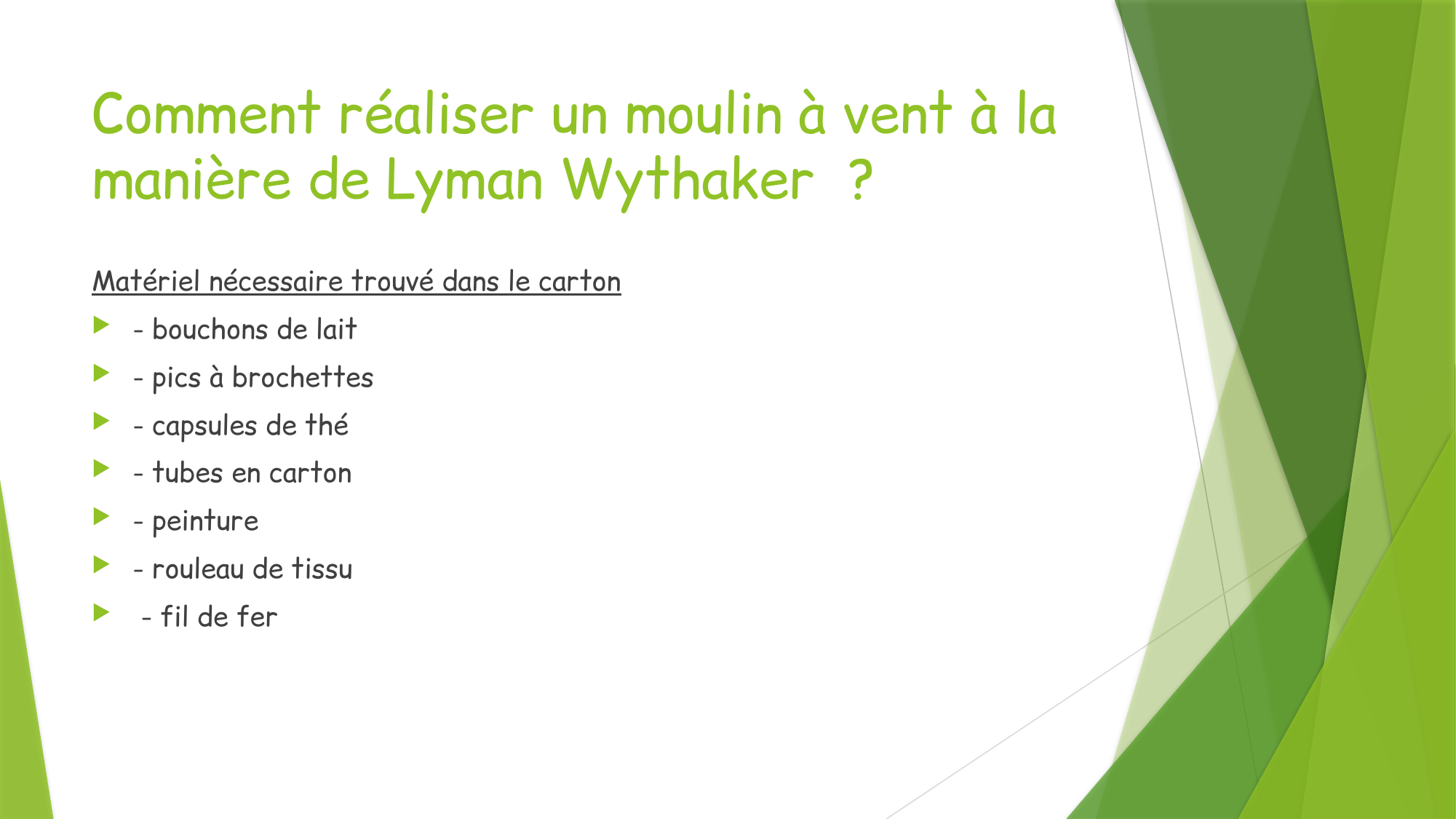

# Comment réaliser un moulin à vent à la manière de Lyman Wythaker  ?
Matériel nécessaire trouvé dans le carton
- bouchons de lait
- pics à brochettes
- capsules de thé
- tubes en carton
- peinture
- rouleau de tissu
 - fil de fer